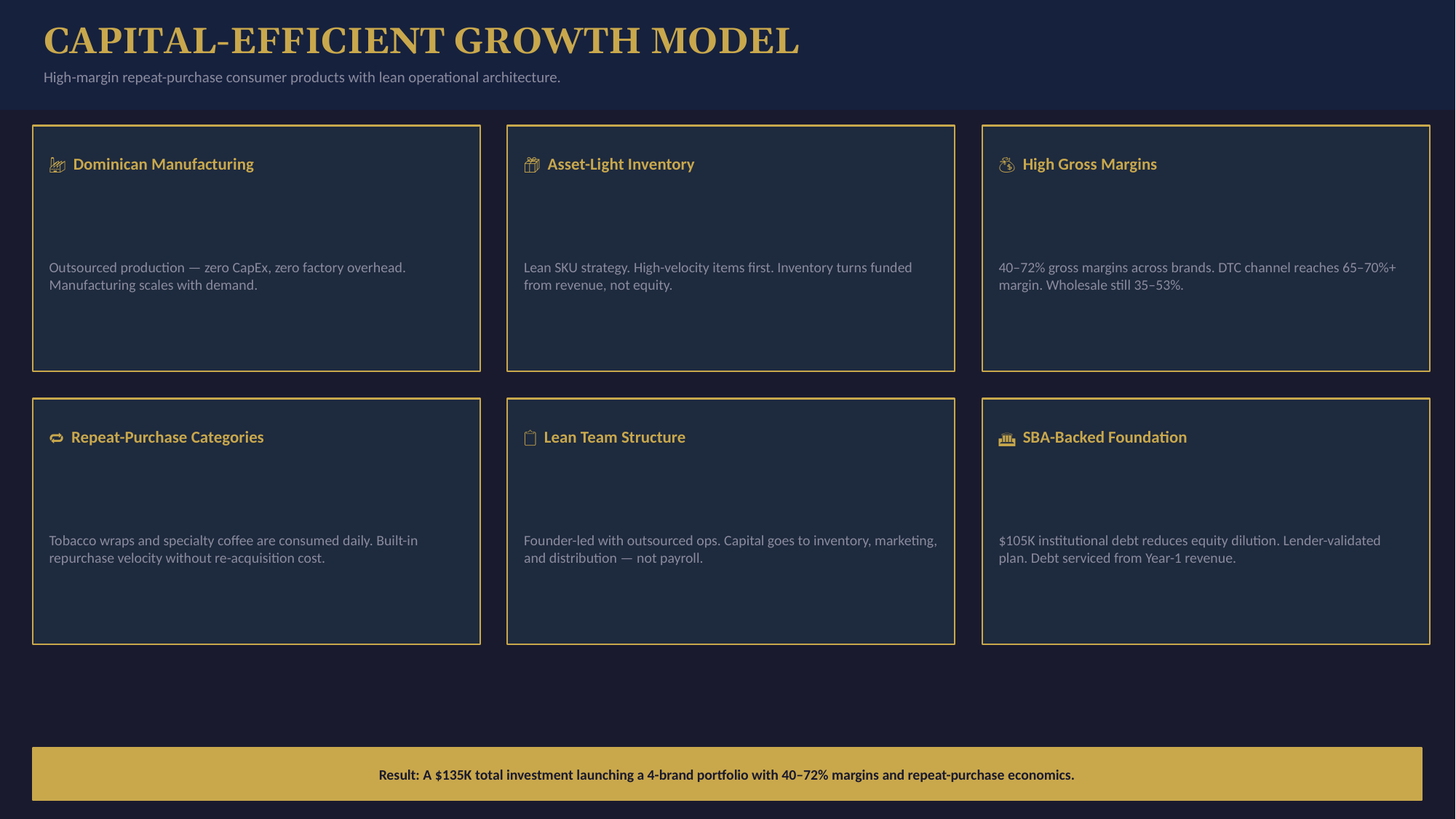

CAPITAL-EFFICIENT GROWTH MODEL
High-margin repeat-purchase consumer products with lean operational architecture.

🏭  Dominican Manufacturing
📦  Asset-Light Inventory
💰  High Gross Margins
Outsourced production — zero CapEx, zero factory overhead. Manufacturing scales with demand.
Lean SKU strategy. High-velocity items first. Inventory turns funded from revenue, not equity.
40–72% gross margins across brands. DTC channel reaches 65–70%+ margin. Wholesale still 35–53%.

🔁  Repeat-Purchase Categories
📋  Lean Team Structure
🏛️  SBA-Backed Foundation
Tobacco wraps and specialty coffee are consumed daily. Built-in repurchase velocity without re-acquisition cost.
Founder-led with outsourced ops. Capital goes to inventory, marketing, and distribution — not payroll.
$105K institutional debt reduces equity dilution. Lender-validated plan. Debt serviced from Year-1 revenue.

Result: A $135K total investment launching a 4-brand portfolio with 40–72% margins and repeat-purchase economics.